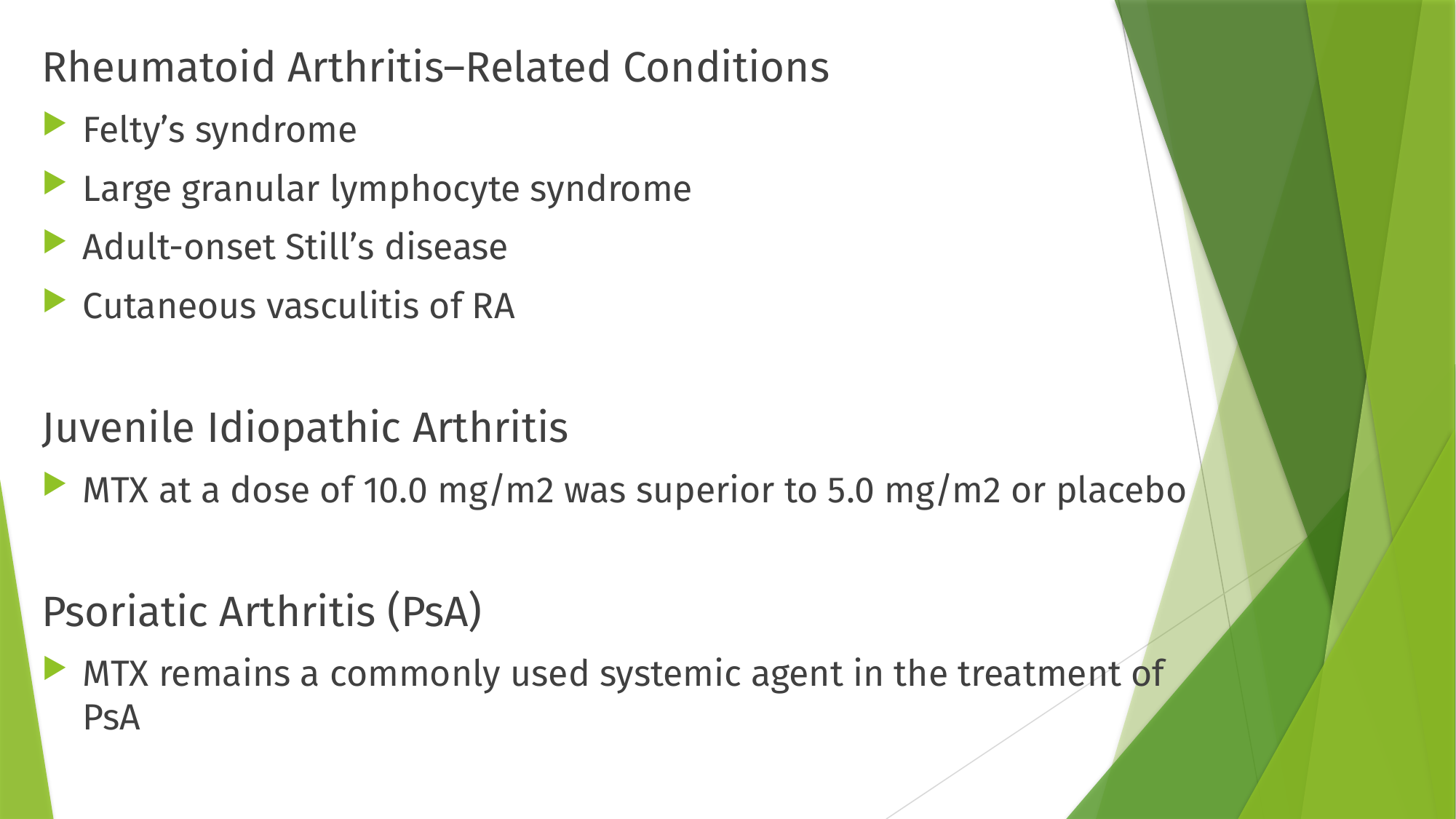

Rheumatoid Arthritis–Related Conditions
Felty’s syndrome
Large granular lymphocyte syndrome
Adult-onset Still’s disease
Cutaneous vasculitis of RA

Juvenile Idiopathic Arthritis
MTX at a dose of 10.0 mg/m2 was superior to 5.0 mg/m2 or placebo

Psoriatic Arthritis (PsA)
MTX remains a commonly used systemic agent in the treatment of PsA